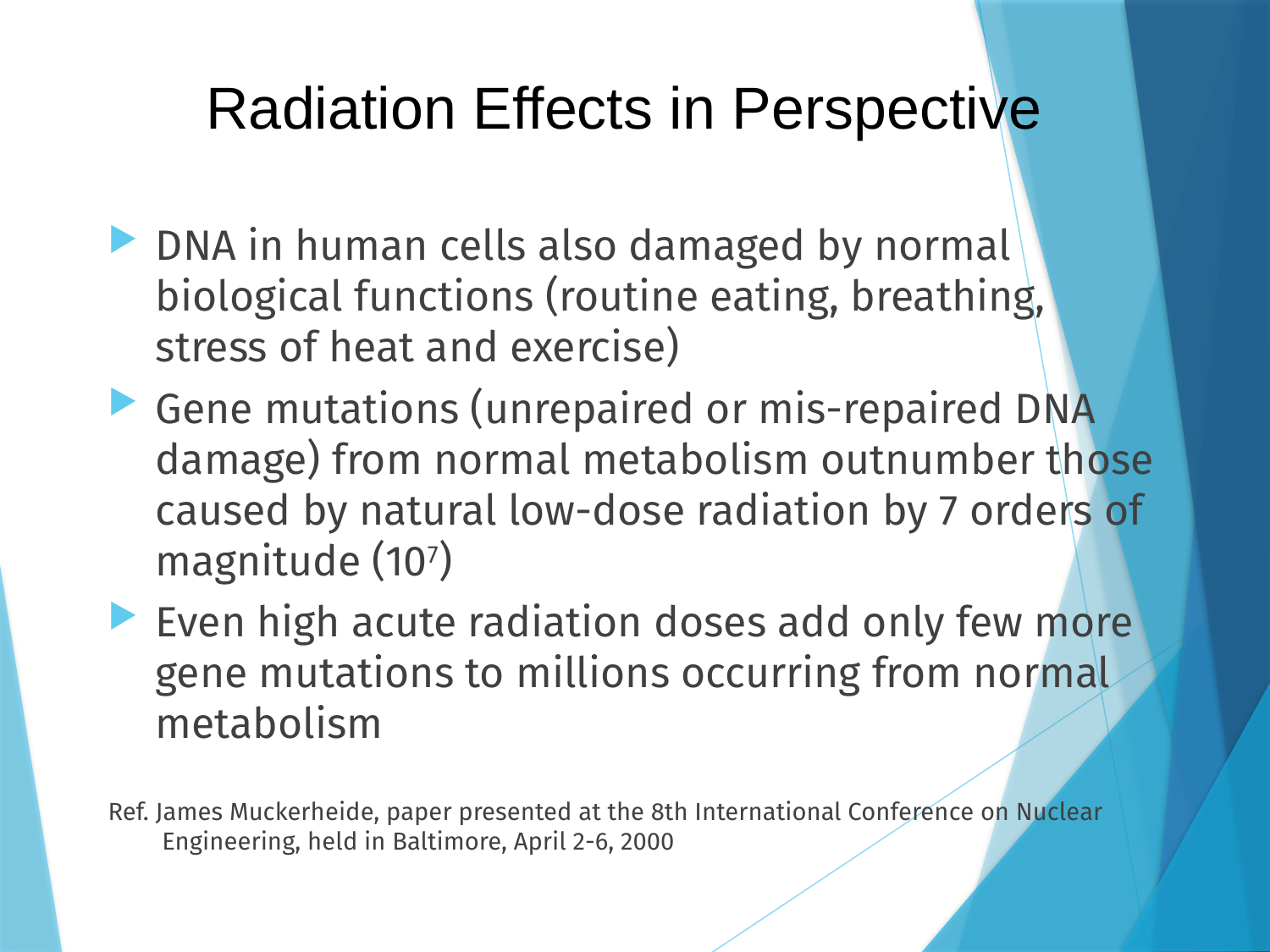

# Radiation Effects in Perspective
DNA in human cells also damaged by normal biological functions (routine eating, breathing, stress of heat and exercise)
Gene mutations (unrepaired or mis-repaired DNA damage) from normal metabolism outnumber those caused by natural low-dose radiation by 7 orders of magnitude (107)
Even high acute radiation doses add only few more gene mutations to millions occurring from normal metabolism

Ref. James Muckerheide, paper presented at the 8th International Conference on Nuclear
	 Engineering, held in Baltimore, April 2-6, 2000